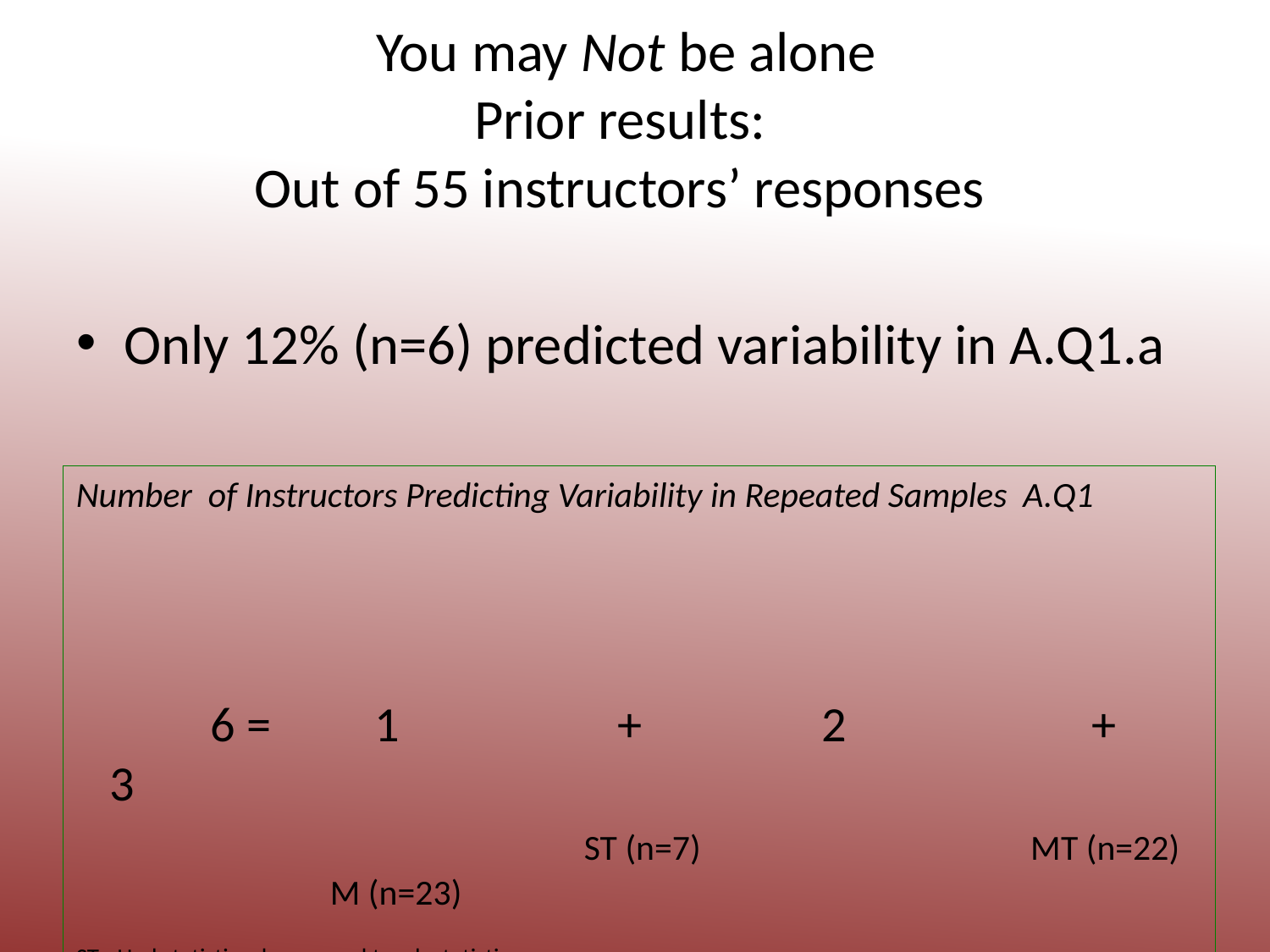

# You may Not be alone Prior results: Out of 55 instructors’ responses

Only 12% (n=6) predicted variability in A.Q1.a

Number  of Instructors Predicting Variability in Repeated Samples  A.Q1

            6 = 	    1		   +                2		+           3
				ST (n=7)	 	                        MT (n=22)	 	M (n=23)

ST= Had statistics degree and teach statistics
MT= Mathematics degree and teach statistics
M= Mathematics degree and do not teach stats